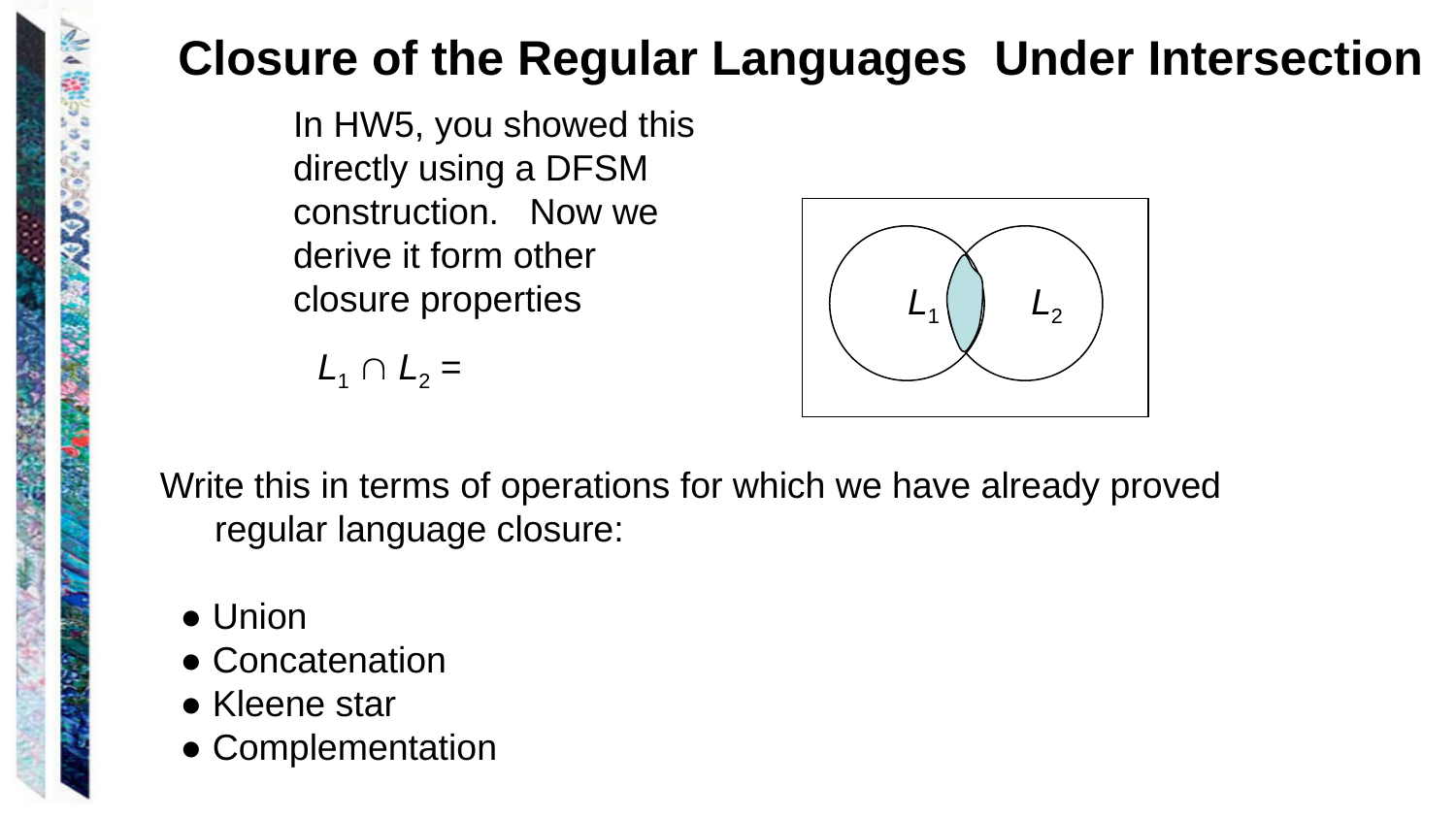

Closure of the Regular Languages  Under Intersection
In HW5, you showed this directly using a DFSM construction.   Now we derive it form other closure properties

L1         L2
L1 ∩ L2 =
Write this in terms of operations for which we have already proved regular language closure:

  ● Union
  ● Concatenation
  ● Kleene star
  ● Complementation